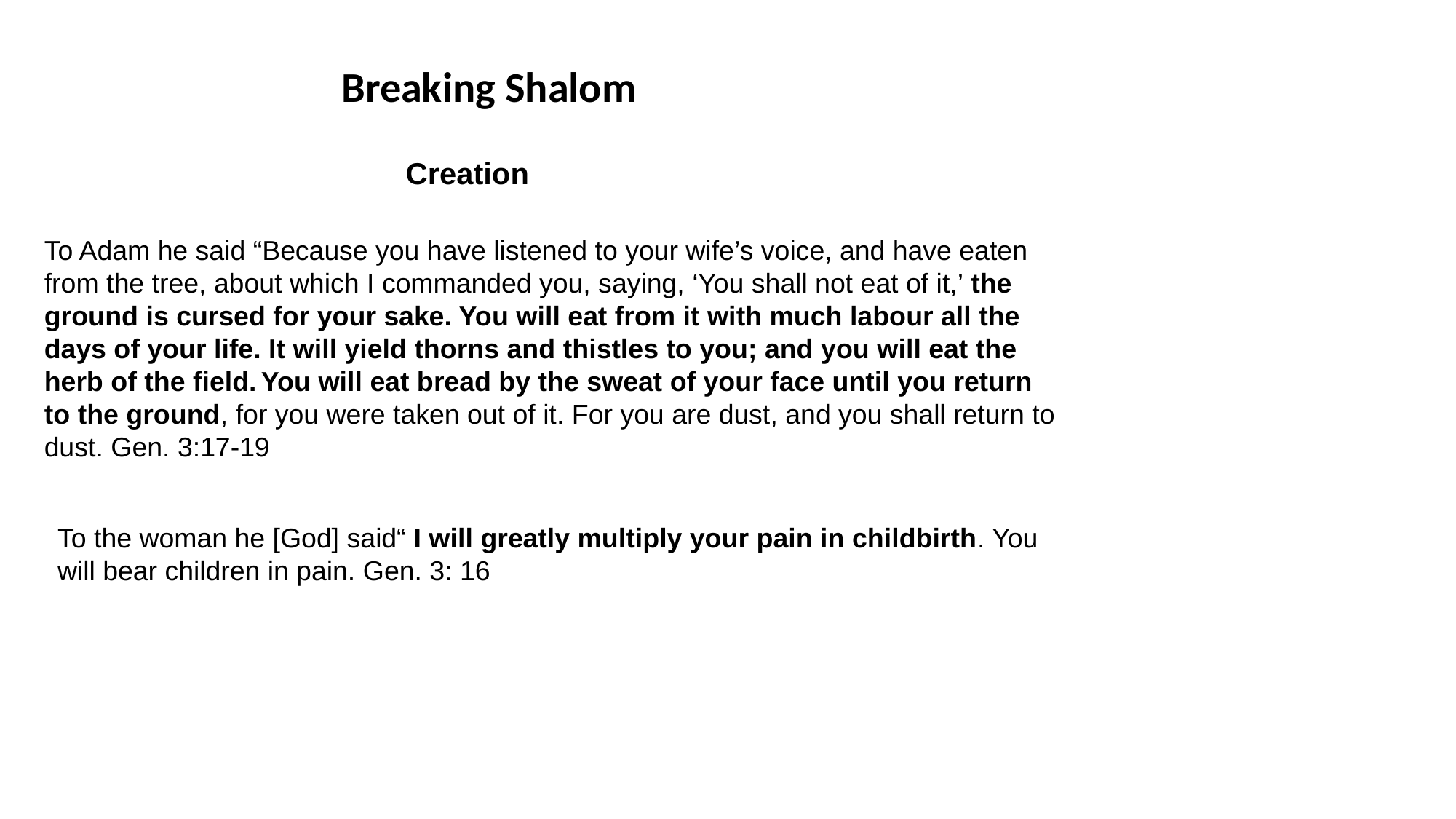

Breaking Shalom
Creation
To Adam he said “Because you have listened to your wife’s voice, and have eaten from the tree, about which I commanded you, saying, ‘You shall not eat of it,’ the ground is cursed for your sake. You will eat from it with much labour all the days of your life. It will yield thorns and thistles to you; and you will eat the herb of the field. You will eat bread by the sweat of your face until you return to the ground, for you were taken out of it. For you are dust, and you shall return to dust. Gen. 3:17-19
To the woman he [God] said“ I will greatly multiply your pain in childbirth. You will bear children in pain. Gen. 3: 16